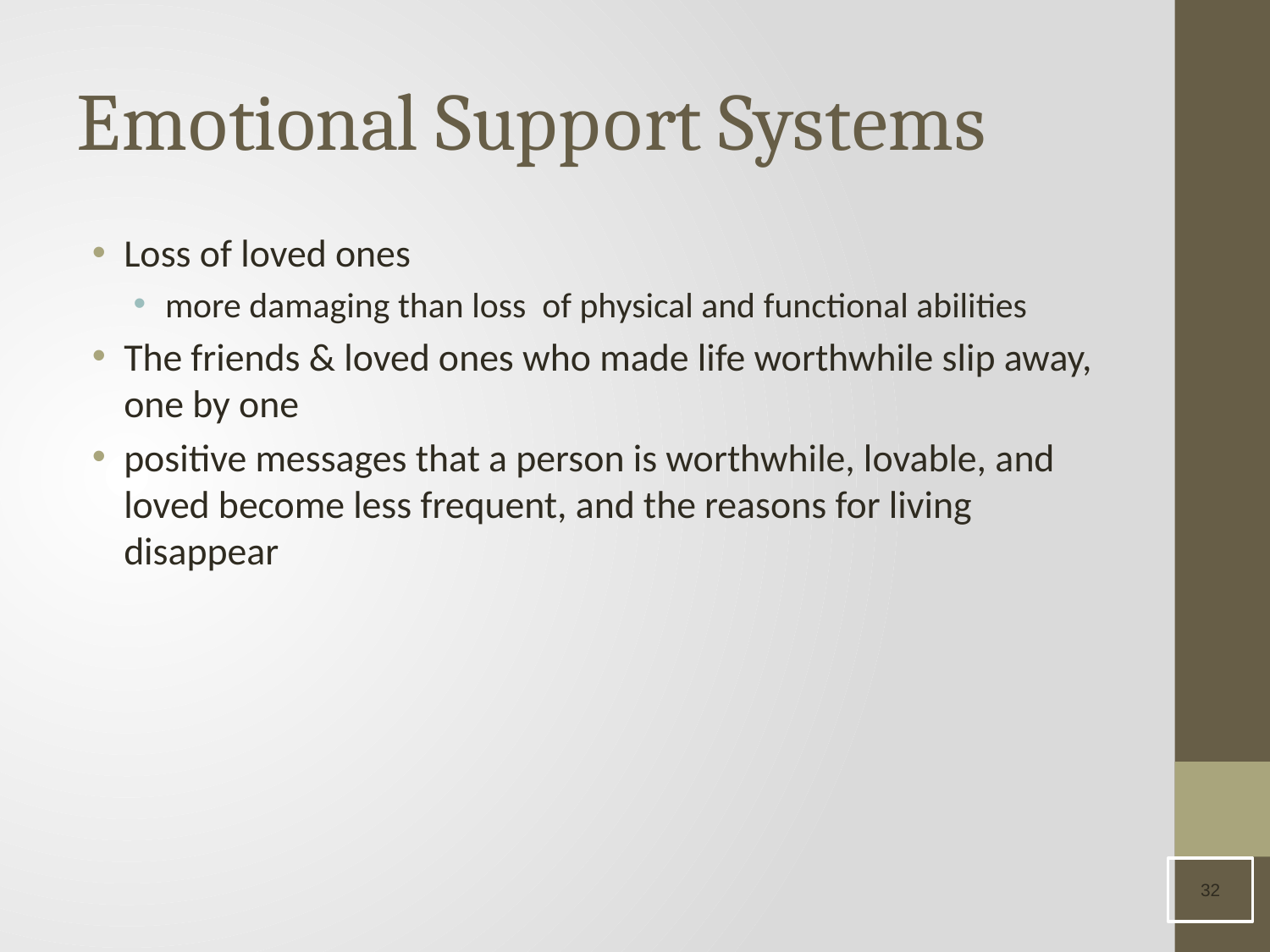

# Emotional Support Systems
Loss of loved ones
more damaging than loss  of physical and functional abilities
The friends & loved ones who made life worthwhile slip away, one by one
positive messages that a person is worthwhile, lovable, and loved become less frequent, and the reasons for living disappear
32